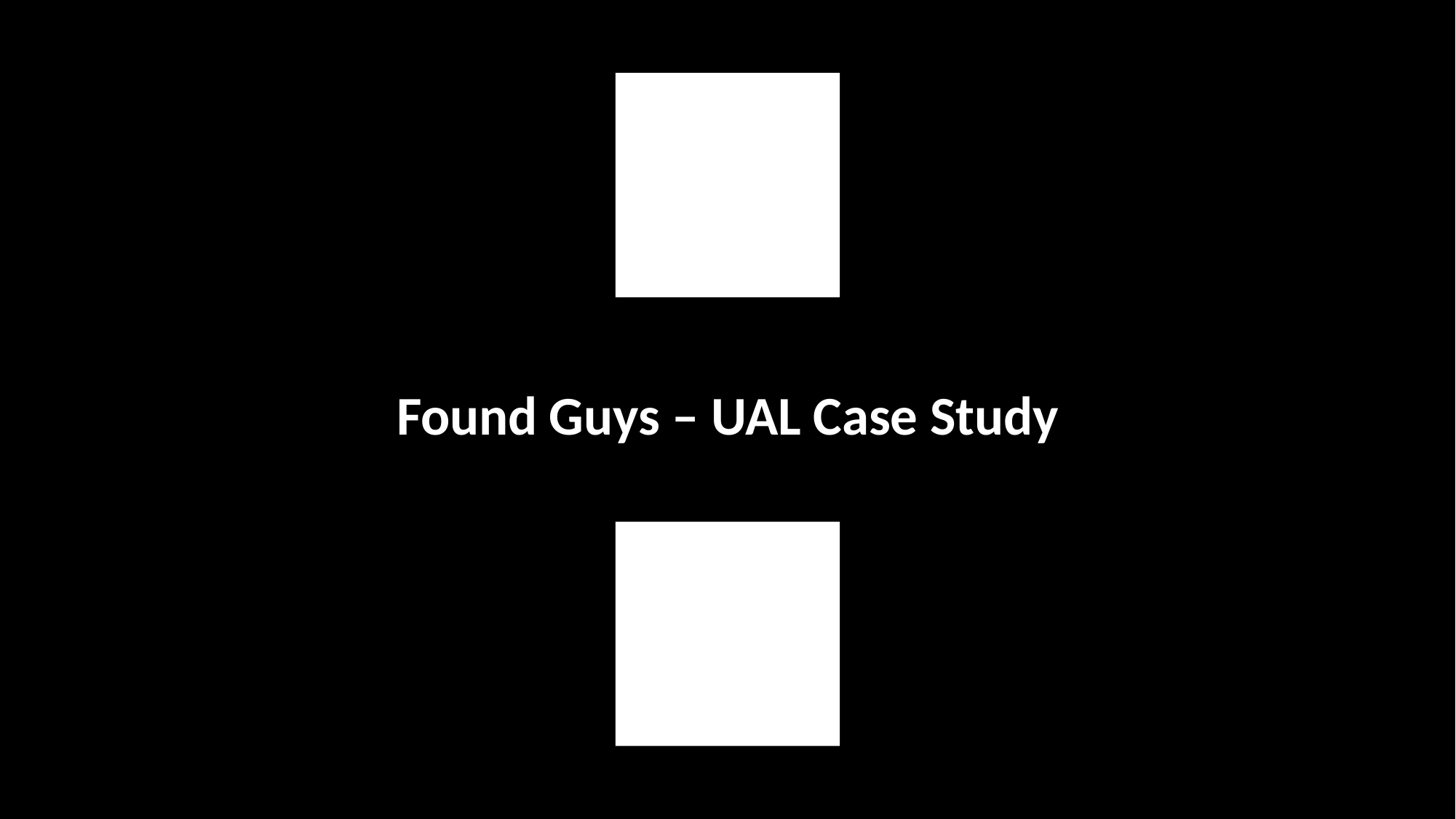

# Found Guys – UAL Case Study